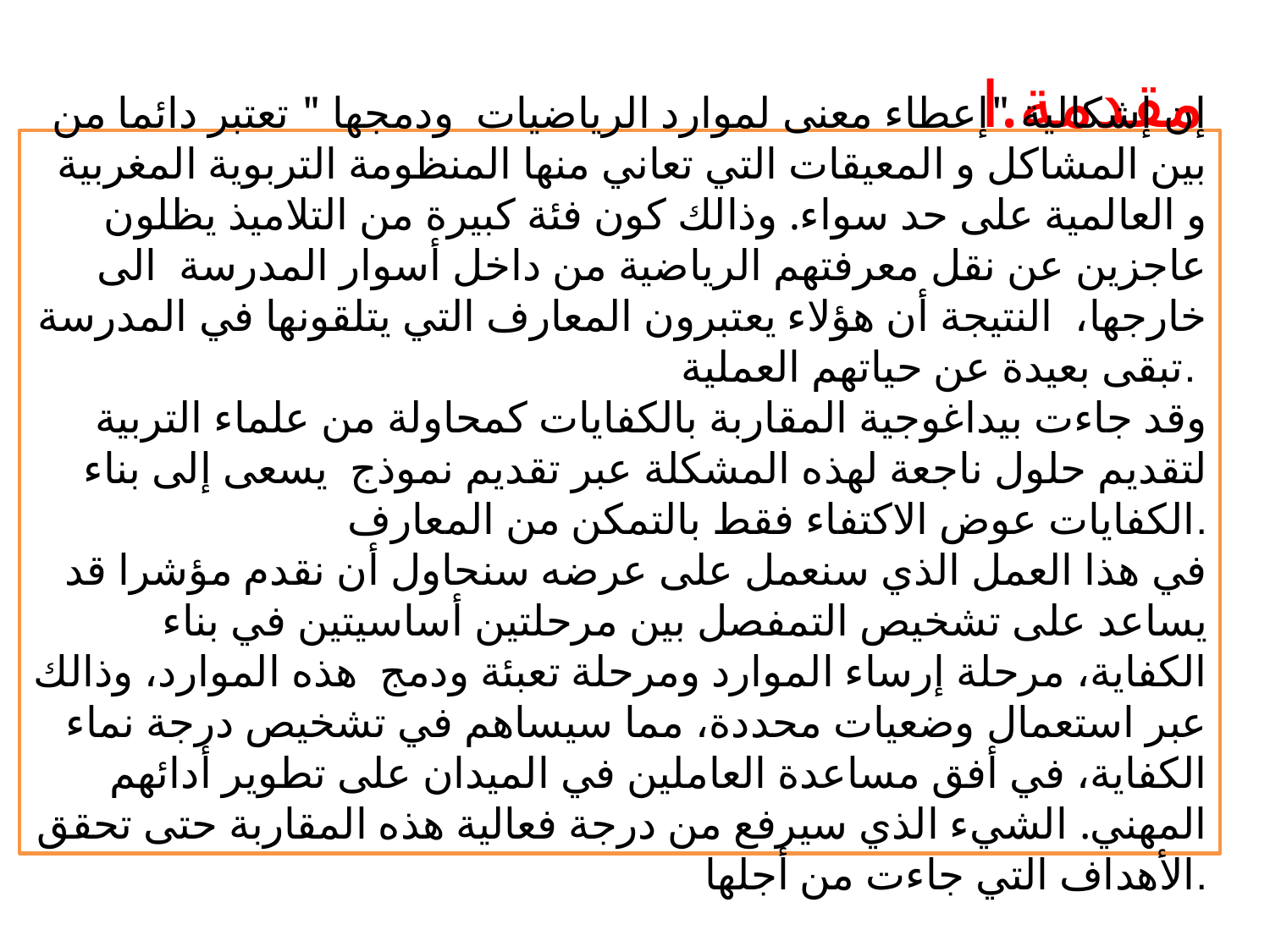

مقدمة
إن إشكالية "إعطاء معنى لموارد الرياضيات  ودمجها " تعتبر دائما من بين المشاكل و المعيقات التي تعاني منها المنظومة التربوية المغربية و العالمية على حد سواء. وذالك كون فئة كبيرة من التلاميذ يظلون عاجزين عن نقل معرفتهم الرياضية من داخل أسوار المدرسة  الى خارجها،  النتيجة أن هؤلاء يعتبرون المعارف التي يتلقونها في المدرسة تبقى بعيدة عن حياتهم العملية.
وقد جاءت بيداغوجية المقاربة بالكفايات كمحاولة من علماء التربية لتقديم حلول ناجعة لهذه المشكلة عبر تقديم نموذج  يسعى إلى بناء الكفايات عوض الاكتفاء فقط بالتمكن من المعارف.
 في هذا العمل الذي سنعمل على عرضه سنحاول أن نقدم مؤشرا قد يساعد على تشخيص التمفصل بين مرحلتين أساسيتين في بناء الكفاية، مرحلة إرساء الموارد ومرحلة تعبئة ودمج  هذه الموارد، وذالك عبر استعمال وضعيات محددة، مما سيساهم في تشخيص درجة نماء الكفاية، في أفق مساعدة العاملين في الميدان على تطوير أدائهم المهني. الشيء الذي سيرفع من درجة فعالية هذه المقاربة حتى تحقق الأهداف التي جاءت من أجلها.